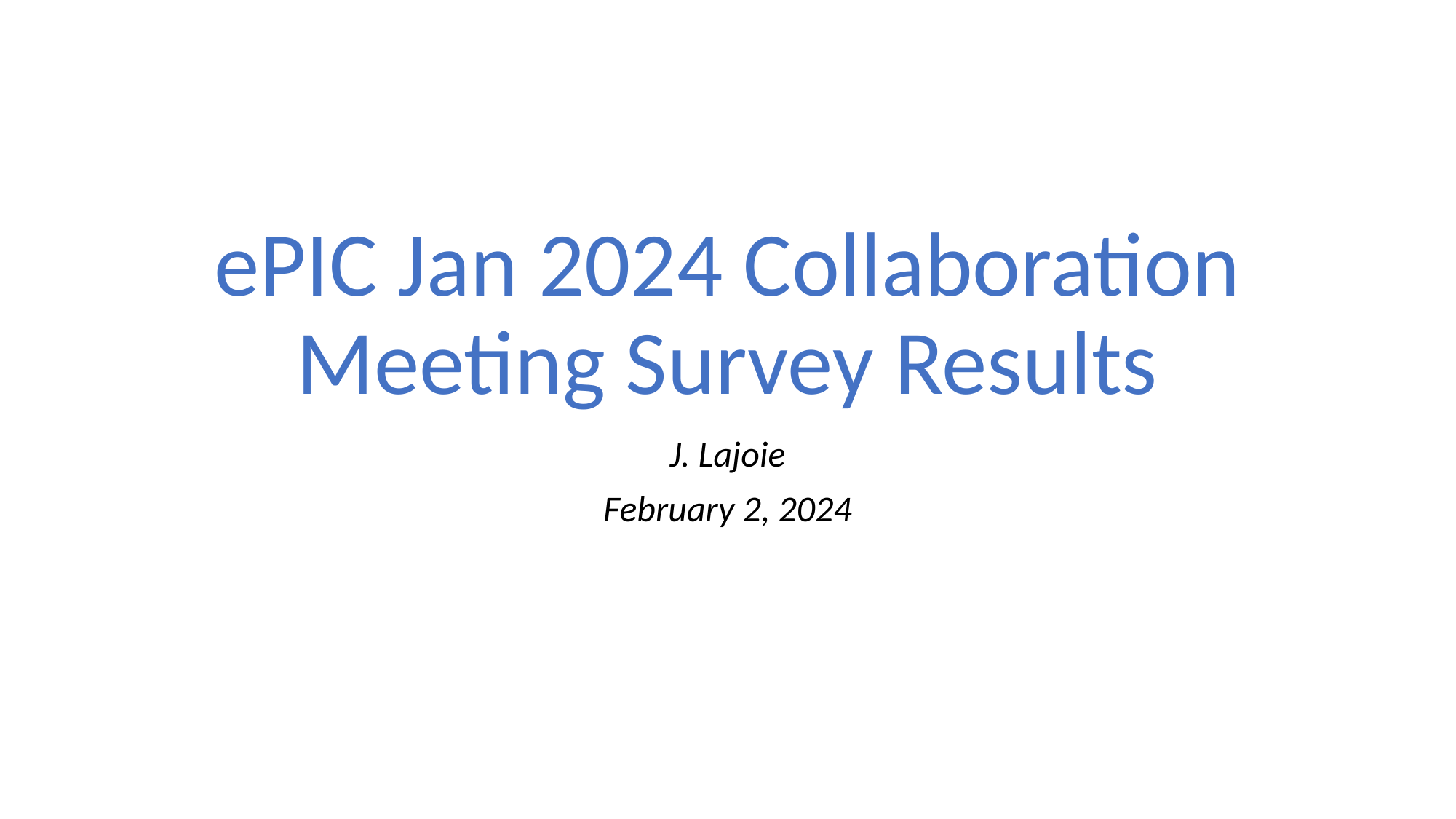

# ePIC Jan 2024 Collaboration Meeting Survey Results
J. Lajoie
February 2, 2024